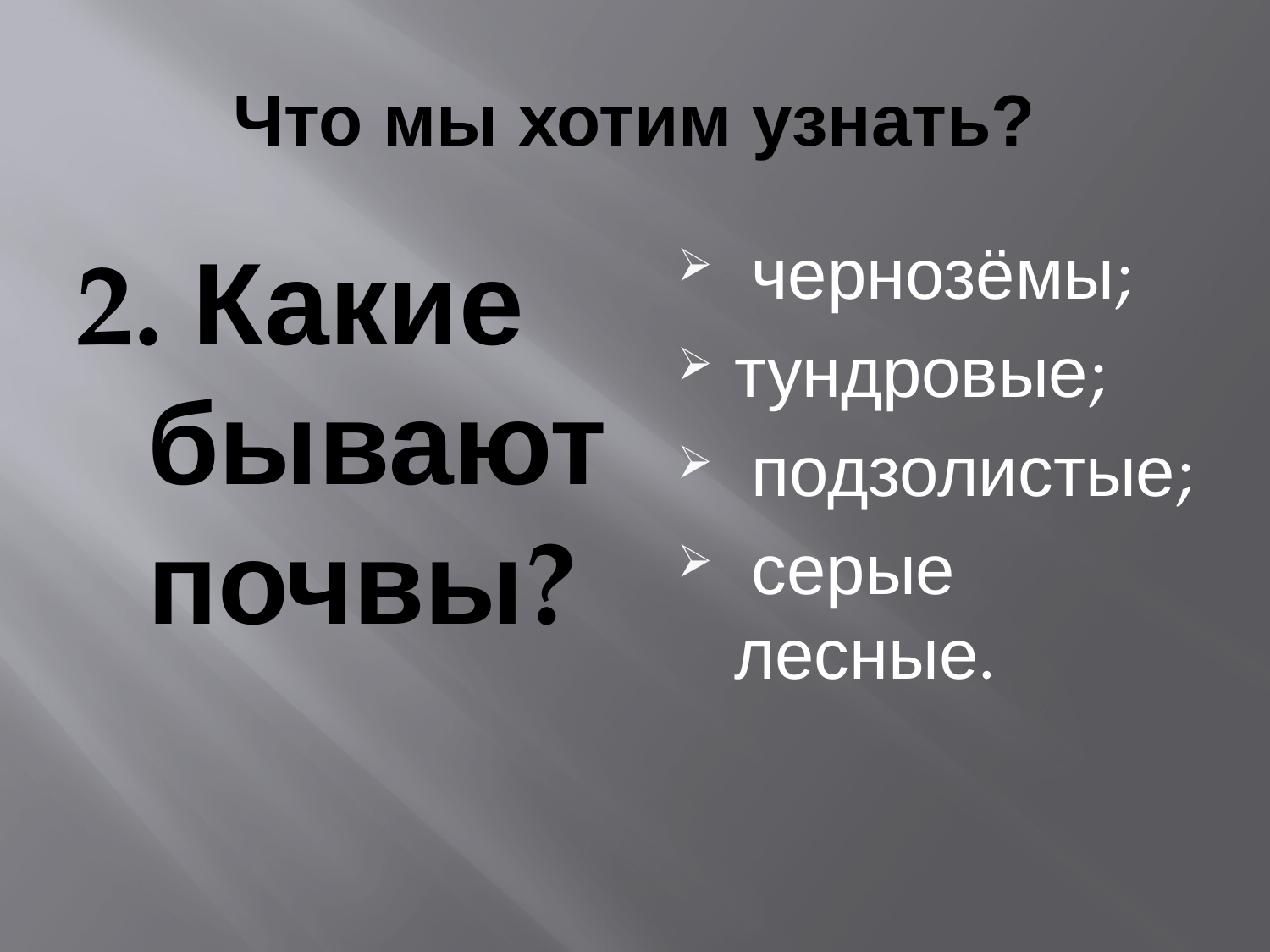

# Что мы хотим узнать?
2. Какие бывают почвы?
 чернозёмы;
тундровые;
 подзолистые;
 серые лесные.